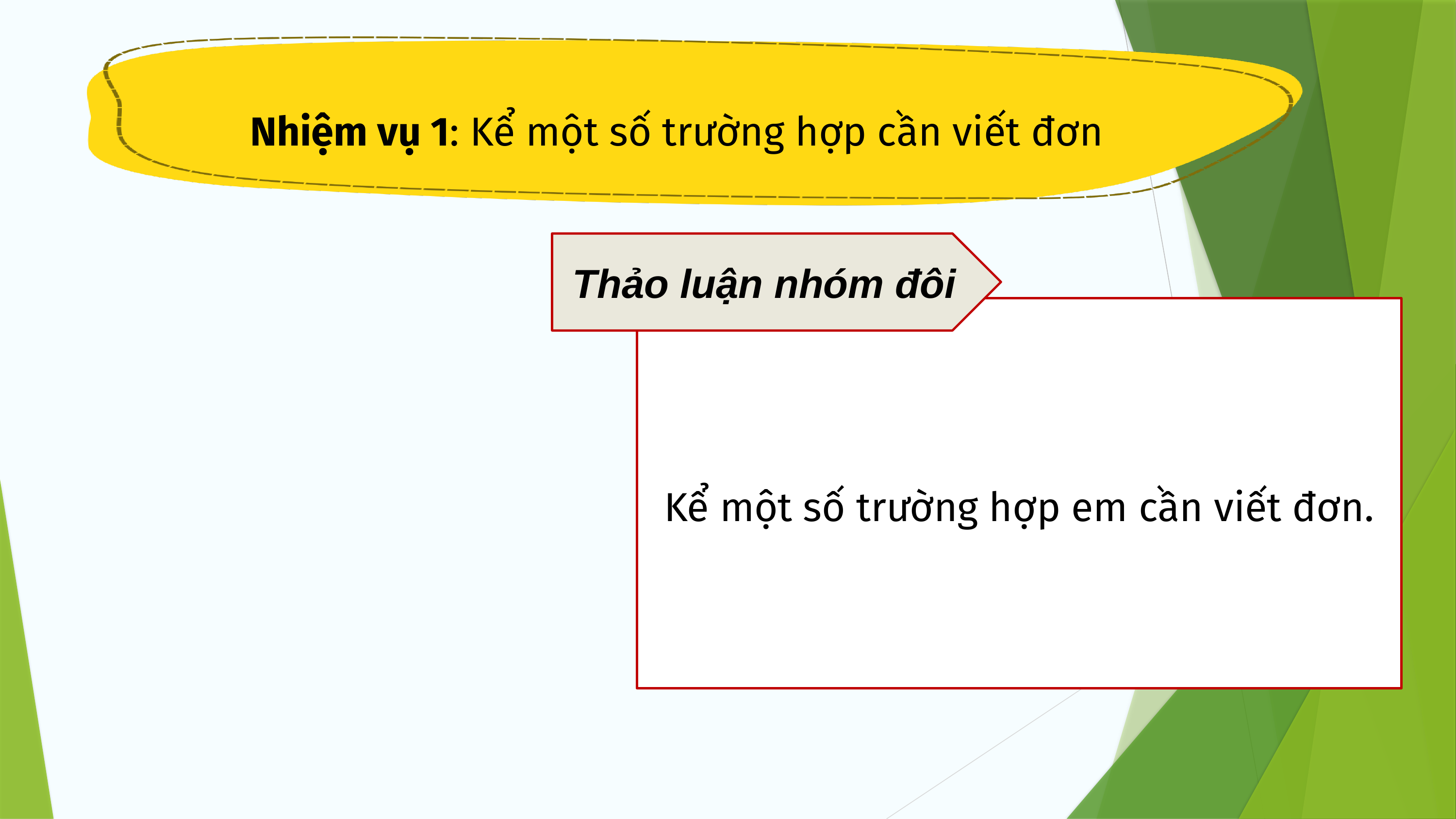

Nhiệm vụ 1: Kể một số trường hợp cần viết đơn
Thảo luận nhóm đôi
Kể một số trường hợp em cần viết đơn.